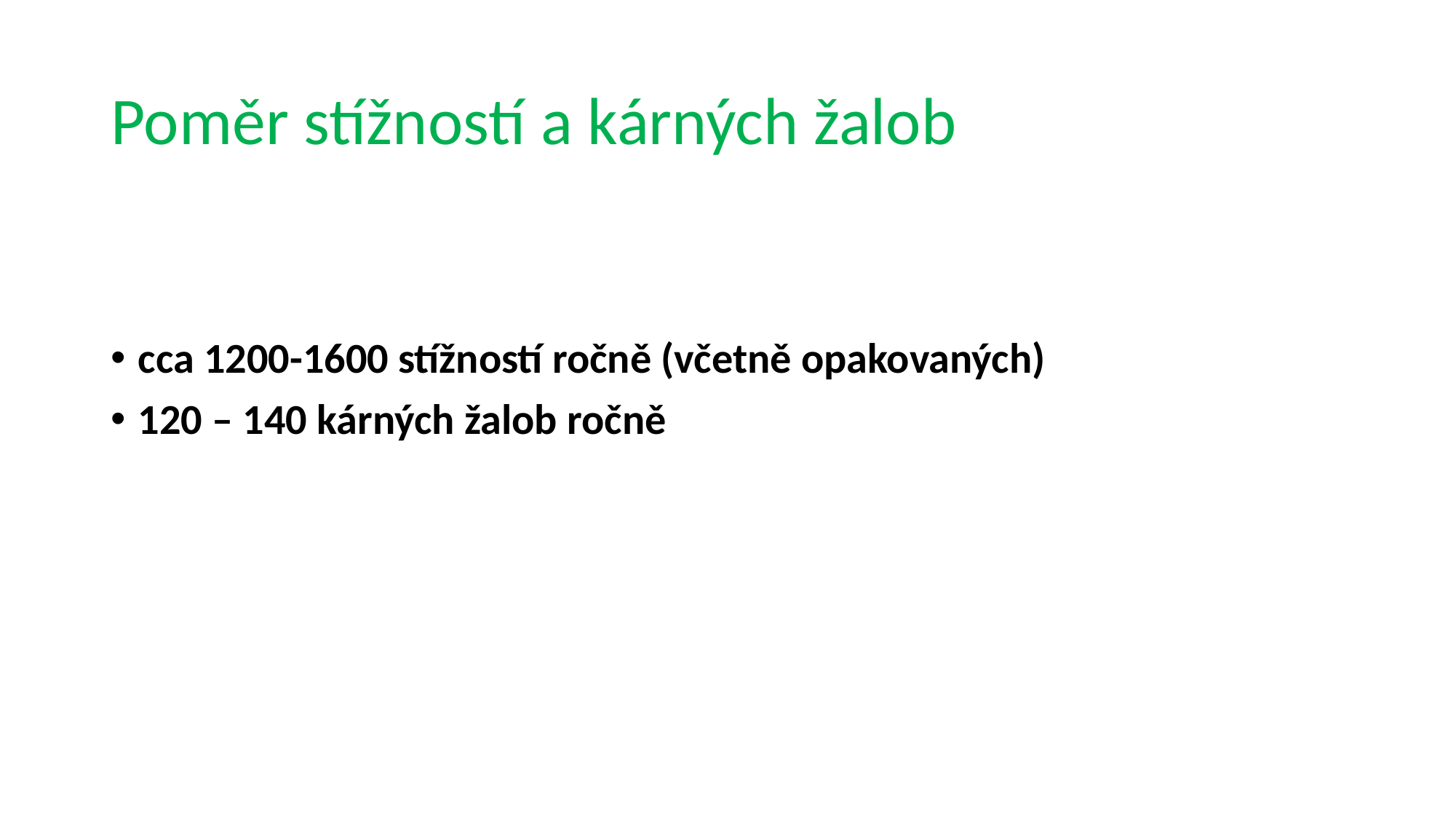

# Poměr stížností a kárných žalob

cca 1200-1600 stížností ročně (včetně opakovaných)
120 – 140 kárných žalob ročně